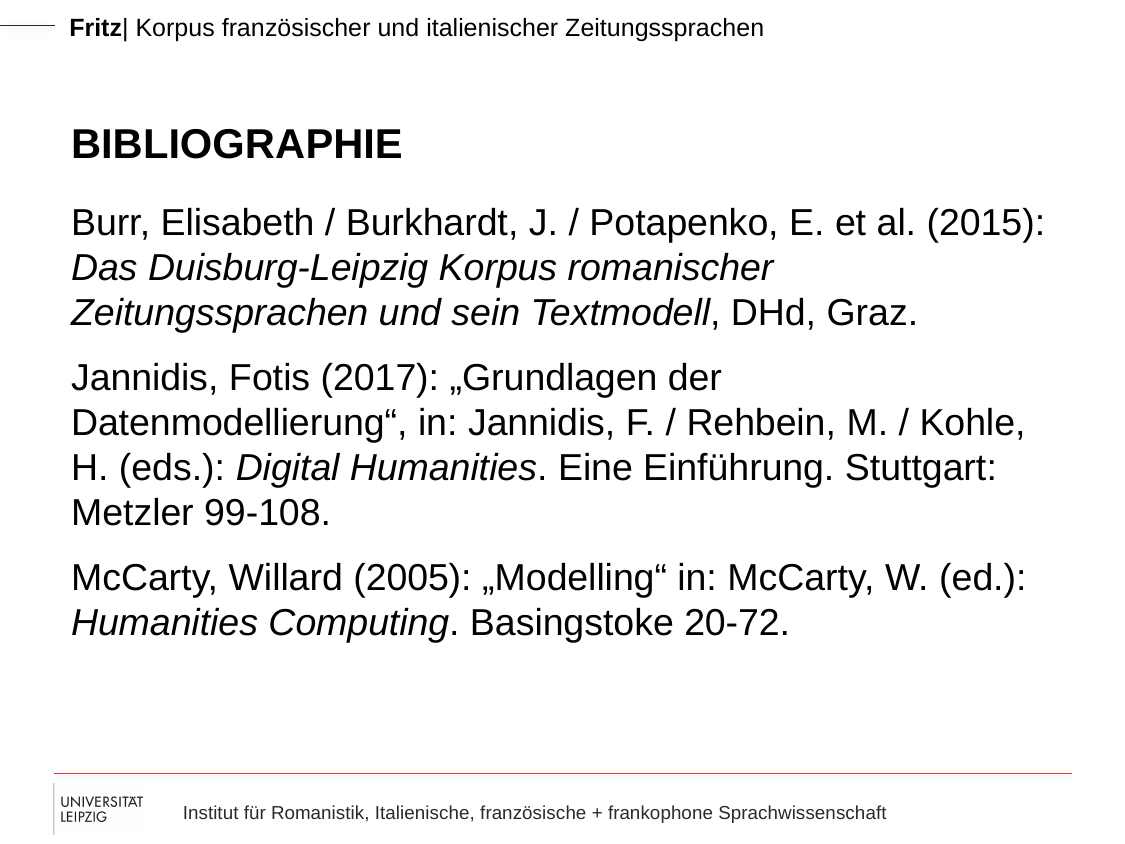

# Bibliographie
Burr, Elisabeth / Burkhardt, J. / Potapenko, E. et al. (2015): Das Duisburg-Leipzig Korpus romanischer Zeitungssprachen und sein Textmodell, DHd, Graz.
Jannidis, Fotis (2017): „Grundlagen der Datenmodellierung“, in: Jannidis, F. / Rehbein, M. / Kohle, H. (eds.): Digital Humanities. Eine Einführung. Stuttgart: Metzler 99-108.
McCarty, Willard (2005): „Modelling“ in: McCarty, W. (ed.): Humanities Computing. Basingstoke 20-72.